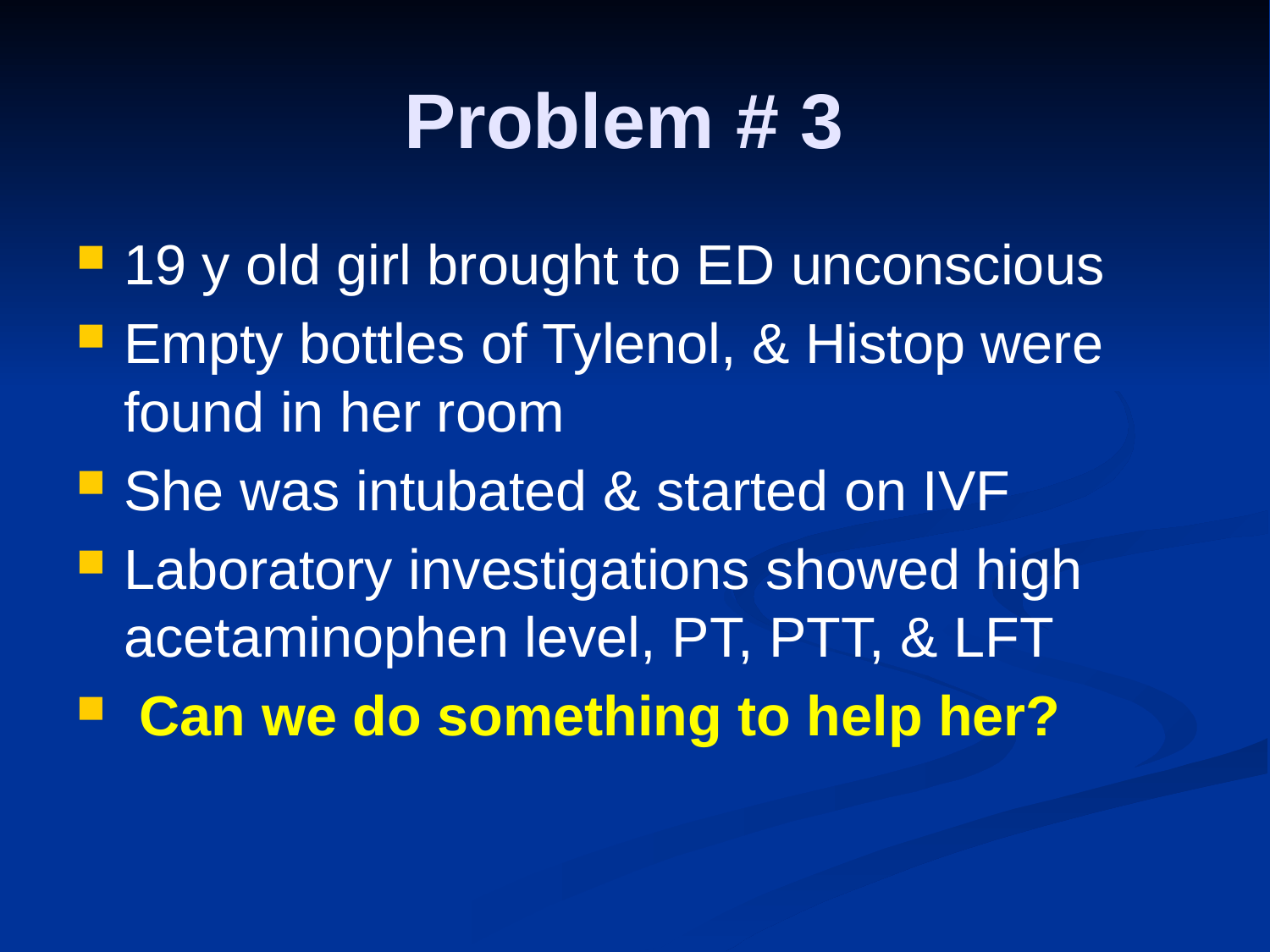

# Problem # 3
19 y old girl brought to ED unconscious
Empty bottles of Tylenol, & Histop were found in her room
She was intubated & started on IVF
Laboratory investigations showed high acetaminophen level, PT, PTT, & LFT
 Can we do something to help her?